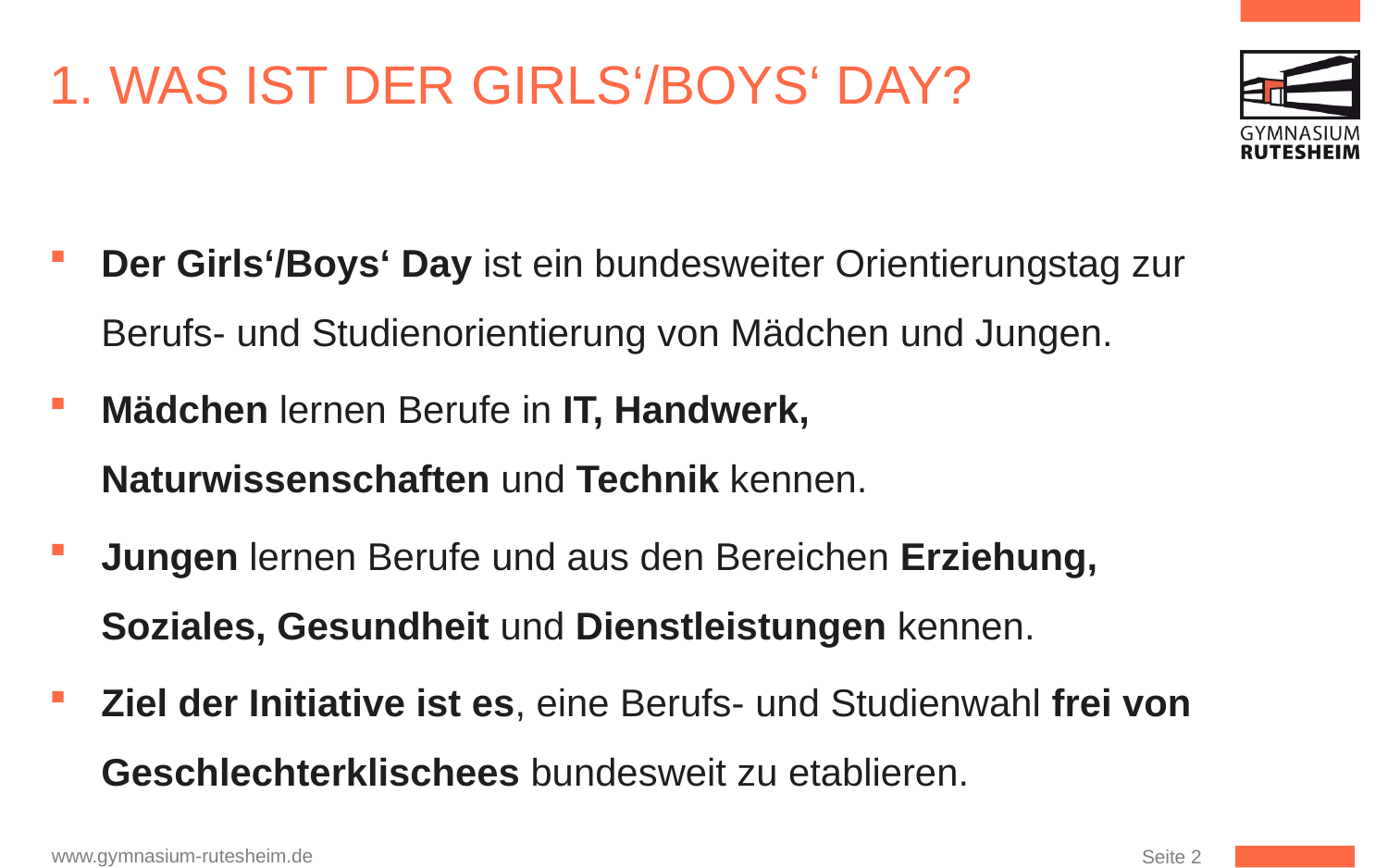

# 1. Was ist der Girls‘/Boys‘ Day?
Der Girls‘/Boys‘ Day ist ein bundesweiter Orientierungstag zur Berufs- und Studienorientierung von Mädchen und Jungen.
Mädchen lernen Berufe in IT, Handwerk, Naturwissenschaften und Technik kennen.
Jungen lernen Berufe und aus den Bereichen Erziehung, Soziales, Gesundheit und Dienstleistungen kennen.
Ziel der Initiative ist es, eine Berufs- und Studienwahl frei von Geschlechterklischees bundesweit zu etablieren.